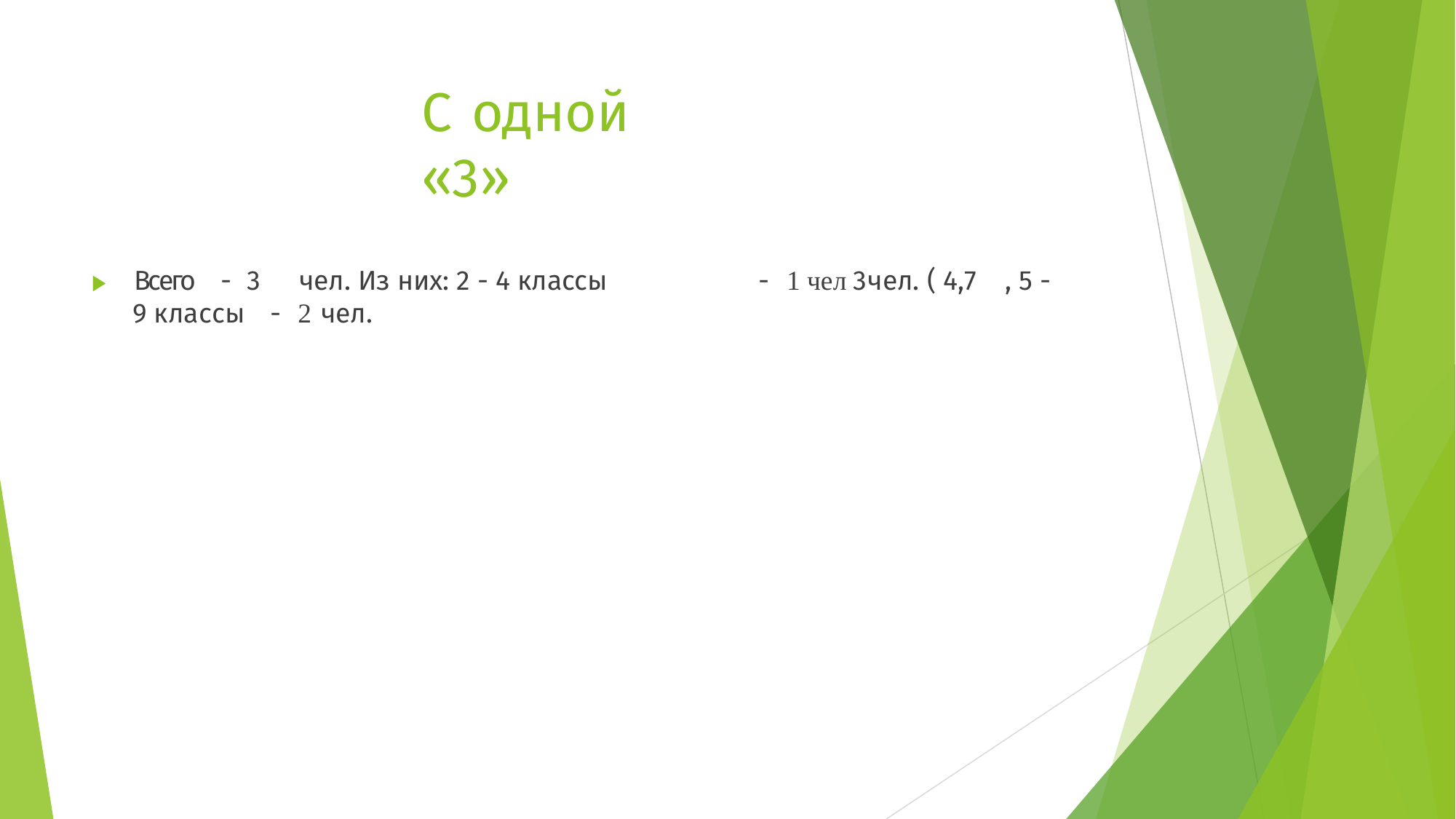

# С	одной «3»
▶	Всего	-	3
чел. Из них: 2 - 4 классы
-	1 чел 3	чел. ( 4,7
, 5 -
9 классы	-  2 чел.